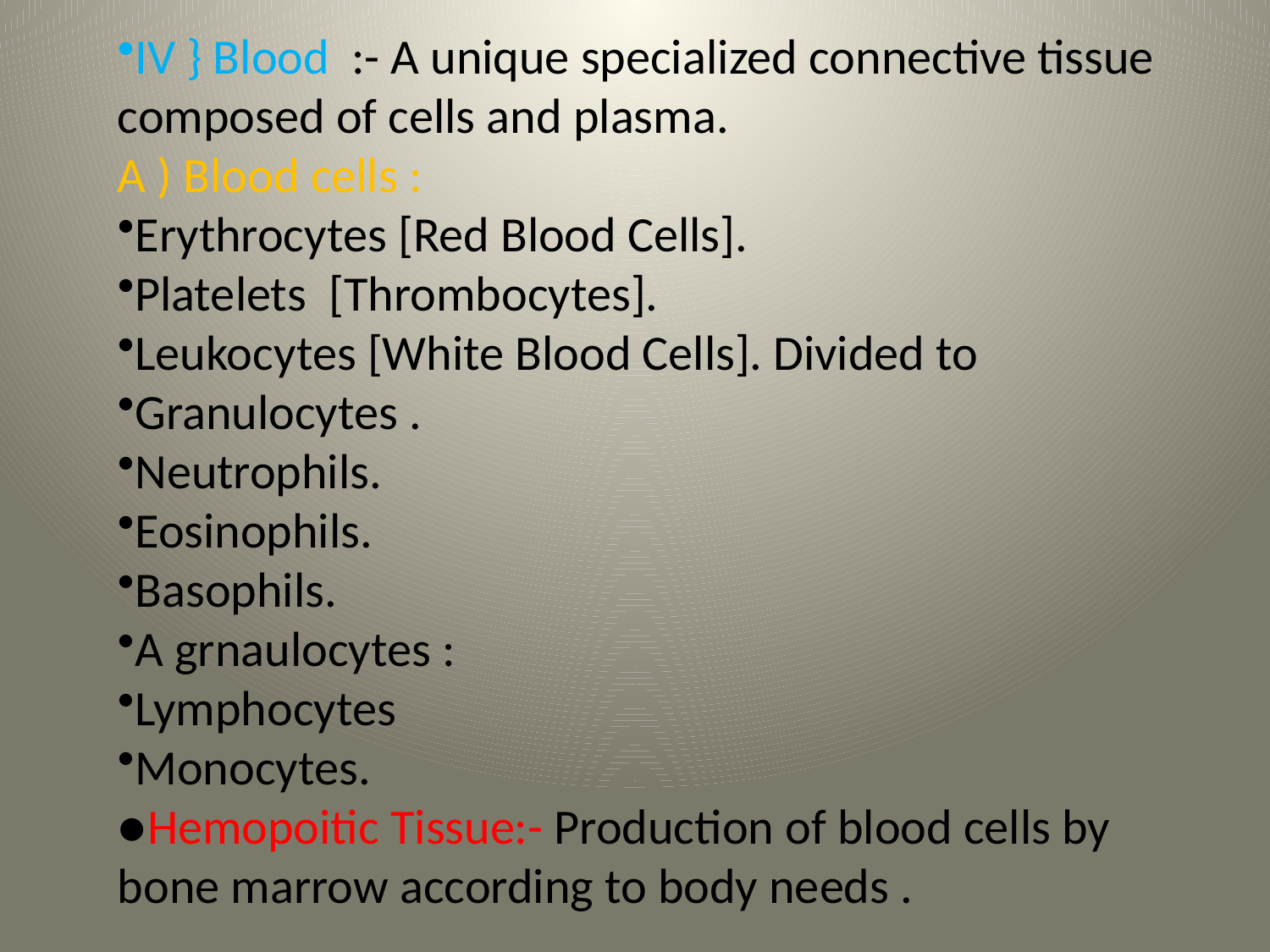

IV } Blood  :- A unique specialized connective tissue composed of cells and plasma.
A ) Blood cells :
Erythrocytes [Red Blood Cells].
Platelets  [Thrombocytes].
Leukocytes [White Blood Cells]. Divided to
Granulocytes .
Neutrophils.
Eosinophils.
Basophils.
A grnaulocytes :
Lymphocytes
Monocytes.
●Hemopoitic Tissue:- Production of blood cells by bone marrow according to body needs .